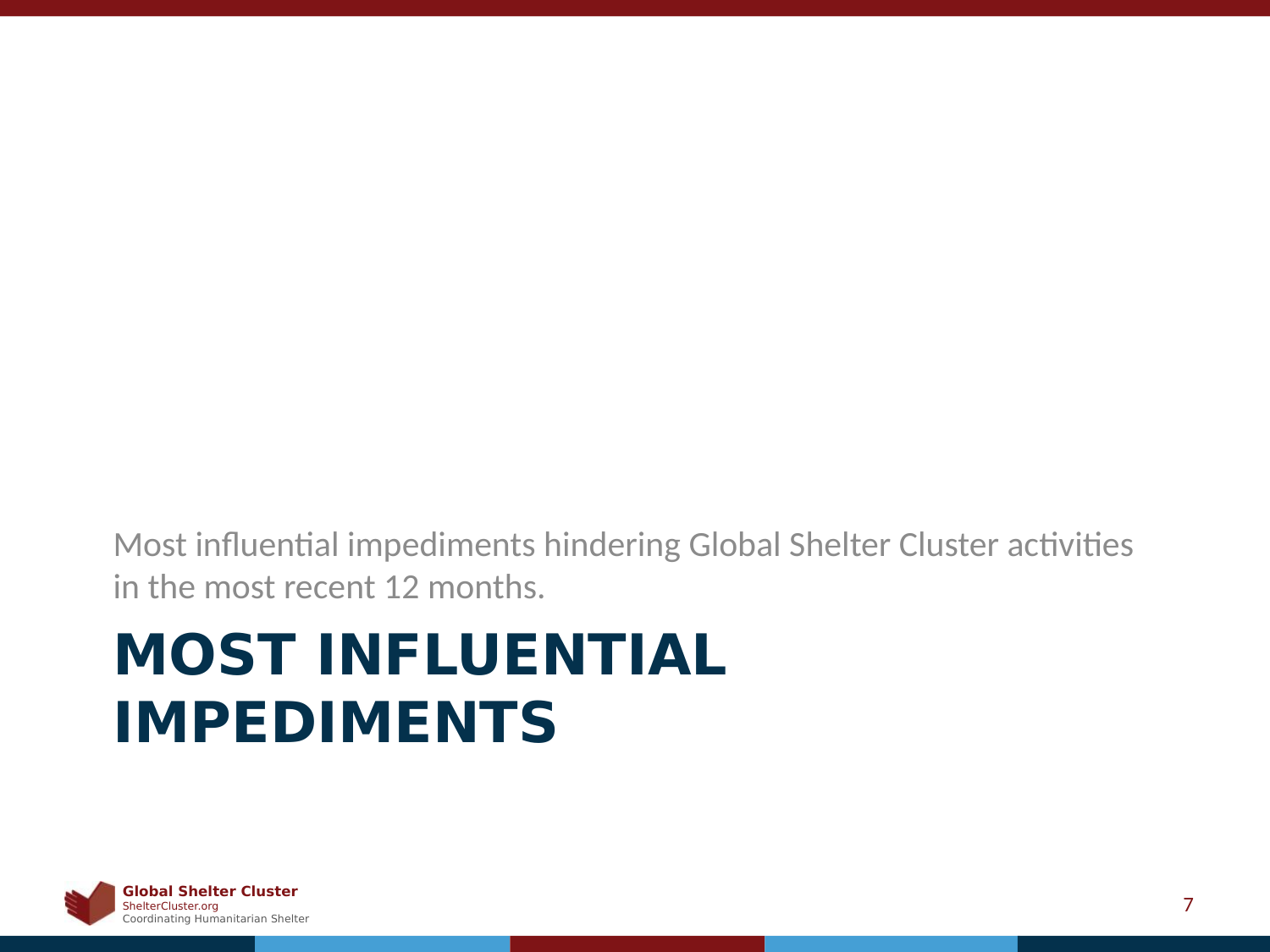

Most influential impediments hindering Global Shelter Cluster activities in the most recent 12 months.
# Most influential impediments
7